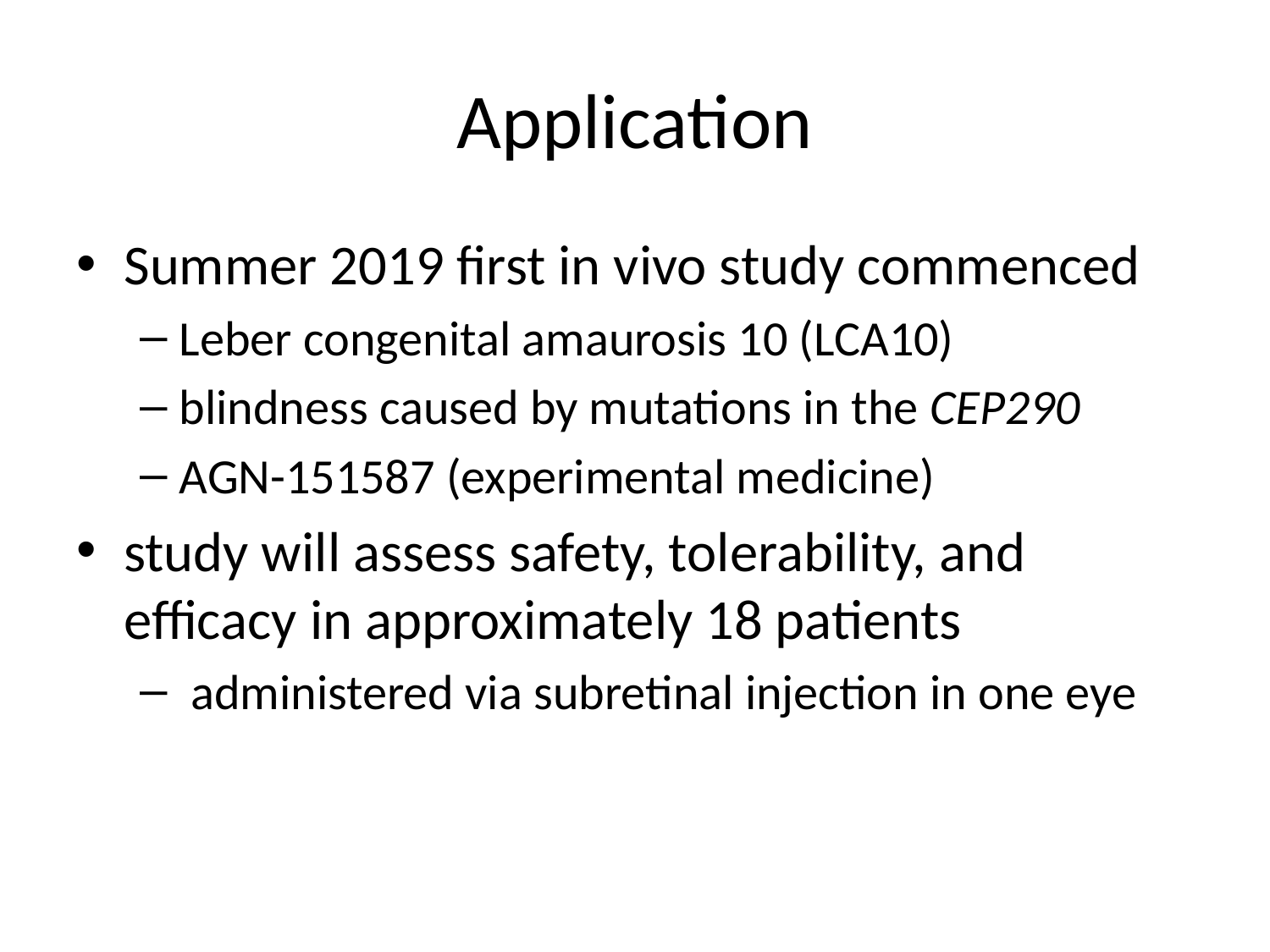

# Application
Summer 2019 first in vivo study commenced
Leber congenital amaurosis 10 (LCA10)
blindness caused by mutations in the CEP290
AGN-151587 (experimental medicine)
study will assess safety, tolerability, and efficacy in approximately 18 patients
 administered via subretinal injection in one eye